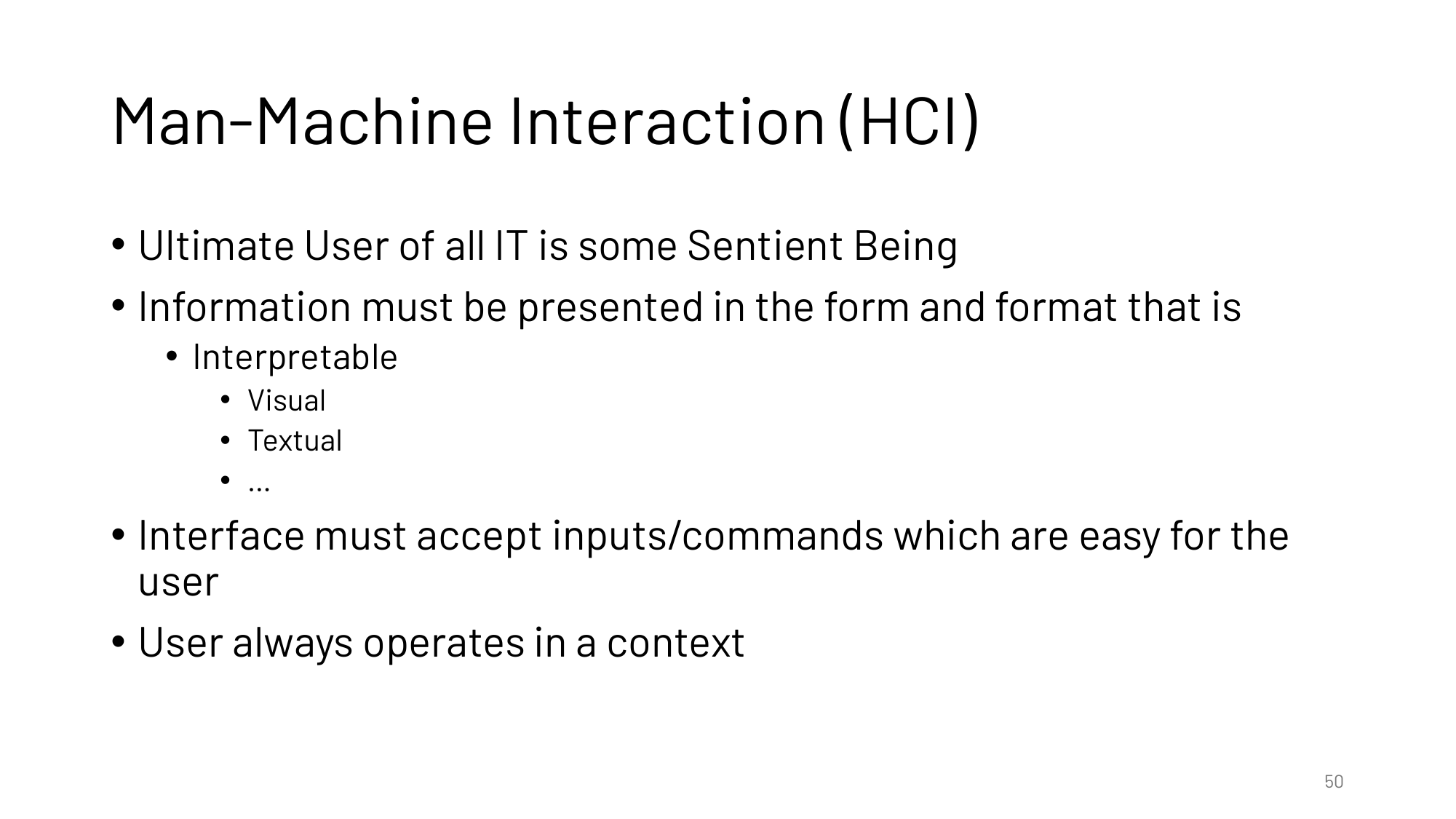

# Man-Machine Interaction (HCI)
Ultimate User of all IT is some Sentient Being
Information must be presented in the form and format that is
Interpretable
Visual
Textual
…
Interface must accept inputs/commands which are easy for the user
User always operates in a context

50